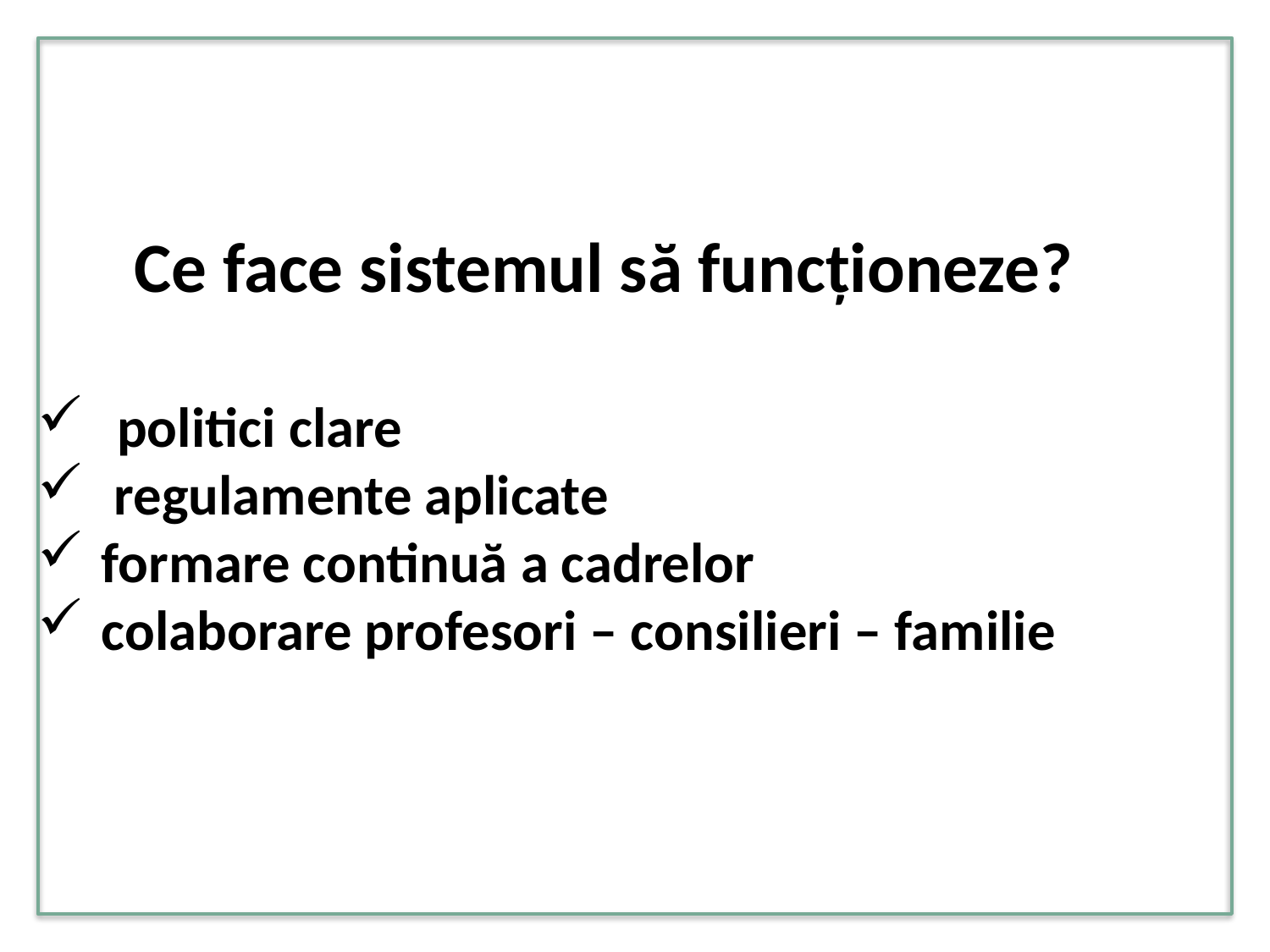

Ce face sistemul să funcționeze?

politici clare
 regulamente aplicate
formare continuă a cadrelor
colaborare profesori – consilieri – familie